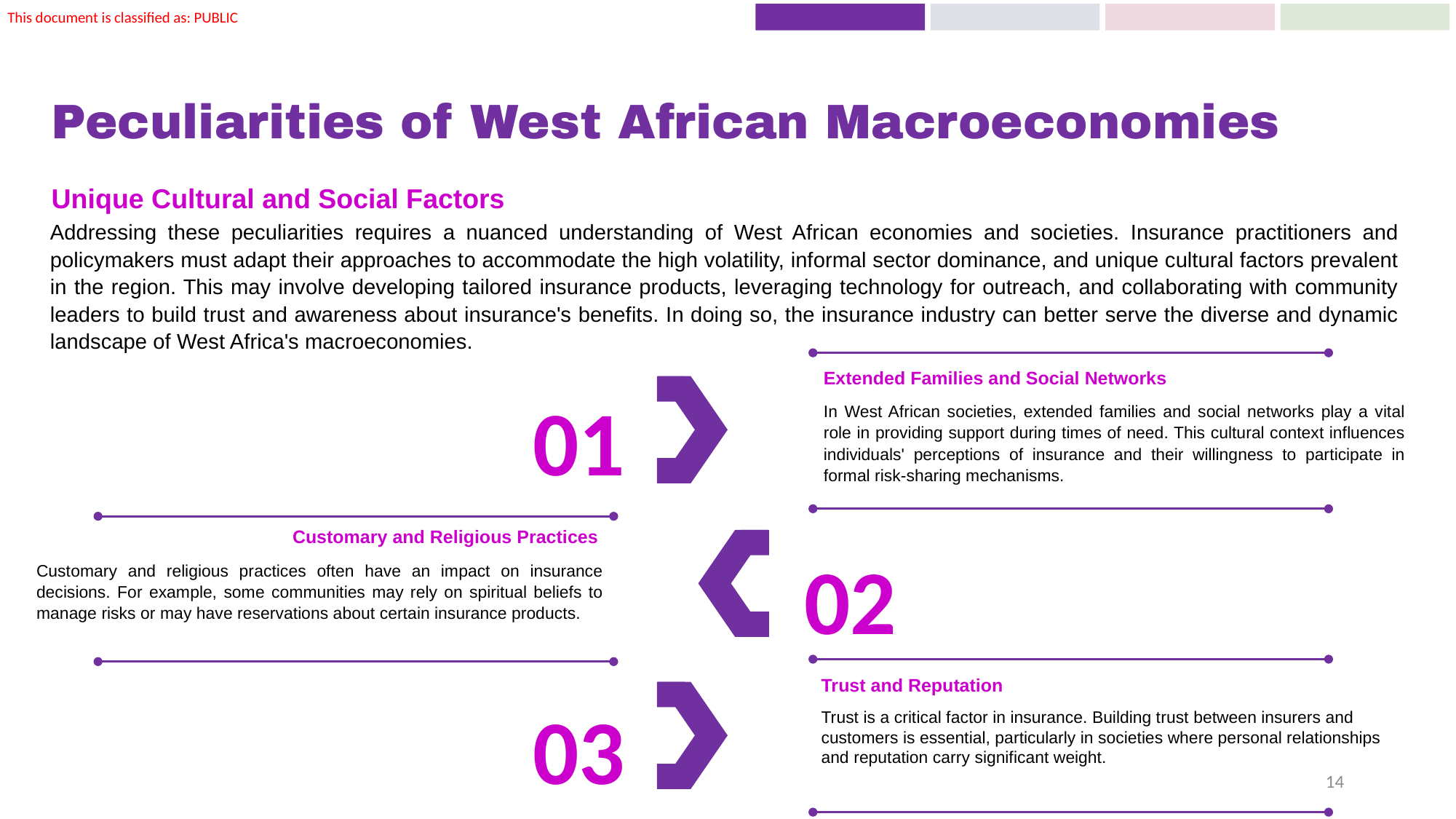

# Peculiarities of West African Macroeconomies
Unique Cultural and Social Factors
Addressing these peculiarities requires a nuanced understanding of West African economies and societies. Insurance practitioners and policymakers must adapt their approaches to accommodate the high volatility, informal sector dominance, and unique cultural factors prevalent in the region. This may involve developing tailored insurance products, leveraging technology for outreach, and collaborating with community leaders to build trust and awareness about insurance's benefits. In doing so, the insurance industry can better serve the diverse and dynamic landscape of West Africa's macroeconomies.
Extended Families and Social Networks
In West African societies, extended families and social networks play a vital role in providing support during times of need. This cultural context influences individuals' perceptions of insurance and their willingness to participate in formal risk-sharing mechanisms.

01
Customary and Religious Practices
Customary and religious practices often have an impact on insurance decisions. For example, some communities may rely on spiritual beliefs to manage risks or may have reservations about certain insurance products.

02
Trust and Reputation
Trust is a critical factor in insurance. Building trust between insurers and customers is essential, particularly in societies where personal relationships and reputation carry significant weight.

03
14